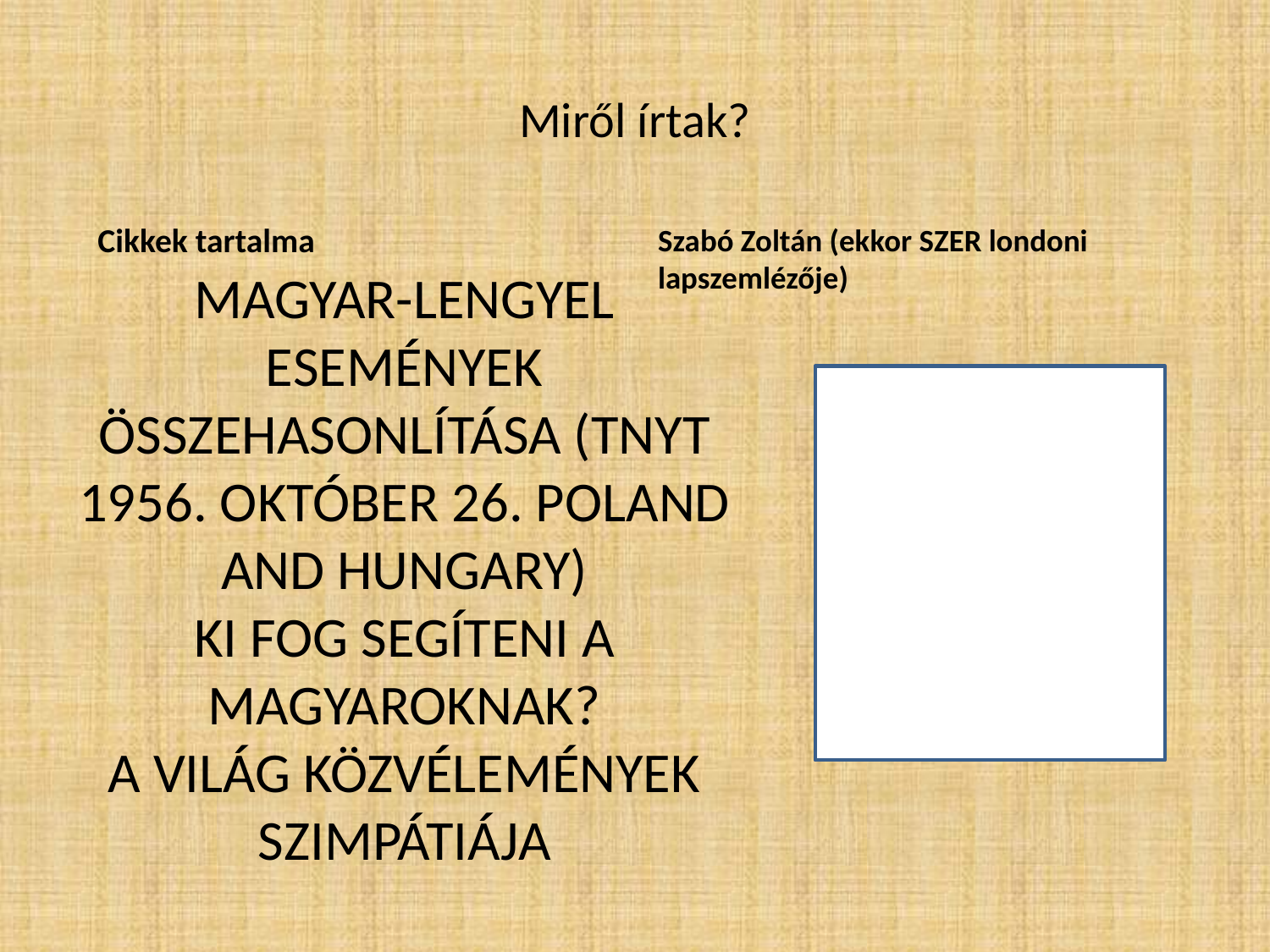

# Miről írtak?
Cikkek tartalma
Szabó Zoltán (ekkor SZER londoni lapszemlézője)
Magyar-Lengyel események összehasonlítása (TNYT 1956. október 26. POLAND AND HUNGARY)
Ki fog segíteni a Magyaroknak?
A VILÁG KÖZVÉLEMÉNYEK SZIMPÁTIÁJA

### Chart

| Category |
|---|